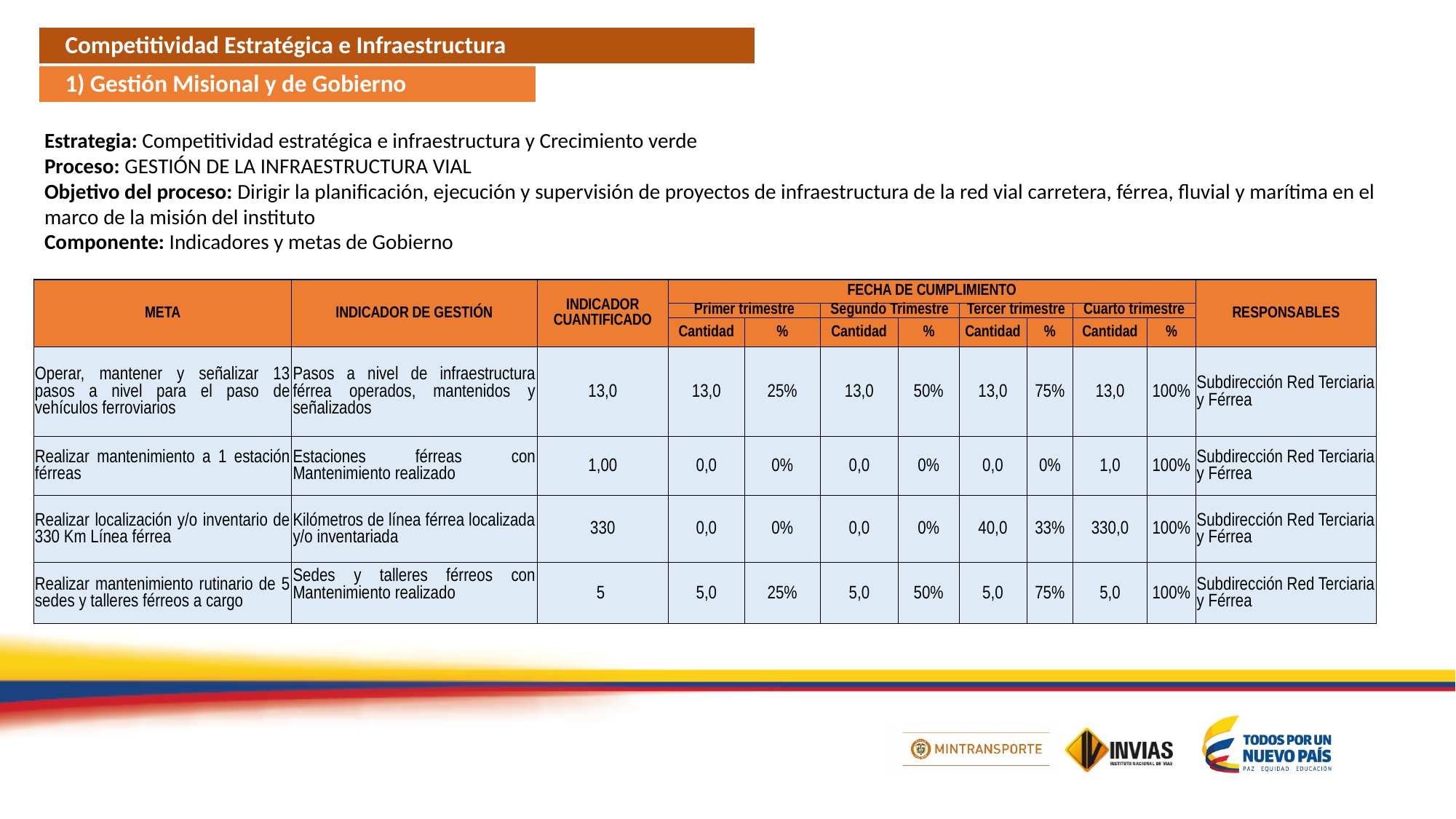

Competitividad Estratégica e Infraestructura
1) Gestión Misional y de Gobierno
Estrategia: Competitividad estratégica e infraestructura y Crecimiento verde
Proceso: GESTIÓN DE LA INFRAESTRUCTURA VIAL
Objetivo del proceso: Dirigir la planificación, ejecución y supervisión de proyectos de infraestructura de la red vial carretera, férrea, fluvial y marítima en el marco de la misión del instituto
Componente: Indicadores y metas de Gobierno
| META | INDICADOR DE GESTIÓN | INDICADOR CUANTIFICADO | FECHA DE CUMPLIMIENTO |  |  |  |  |  |  |  | RESPONSABLES |
| --- | --- | --- | --- | --- | --- | --- | --- | --- | --- | --- | --- |
|  |  |  | Primer trimestre |  | Segundo Trimestre |  | Tercer trimestre |  | Cuarto trimestre |  |  |
|  |  |  | Cantidad | % | Cantidad | % | Cantidad | % | Cantidad | % |  |
| Operar, mantener y señalizar 13 pasos a nivel para el paso de vehículos ferroviarios | Pasos a nivel de infraestructura férrea operados, mantenidos y señalizados | 13,0 | 13,0 | 25% | 13,0 | 50% | 13,0 | 75% | 13,0 | 100% | Subdirección Red Terciaria y Férrea |
| Realizar mantenimiento a 1 estación férreas | Estaciones férreas con Mantenimiento realizado | 1,00 | 0,0 | 0% | 0,0 | 0% | 0,0 | 0% | 1,0 | 100% | Subdirección Red Terciaria y Férrea |
| Realizar localización y/o inventario de 330 Km Línea férrea | Kilómetros de línea férrea localizada y/o inventariada | 330 | 0,0 | 0% | 0,0 | 0% | 40,0 | 33% | 330,0 | 100% | Subdirección Red Terciaria y Férrea |
| Realizar mantenimiento rutinario de 5 sedes y talleres férreos a cargo | Sedes y talleres férreos con Mantenimiento realizado | 5 | 5,0 | 25% | 5,0 | 50% | 5,0 | 75% | 5,0 | 100% | Subdirección Red Terciaria y Férrea |